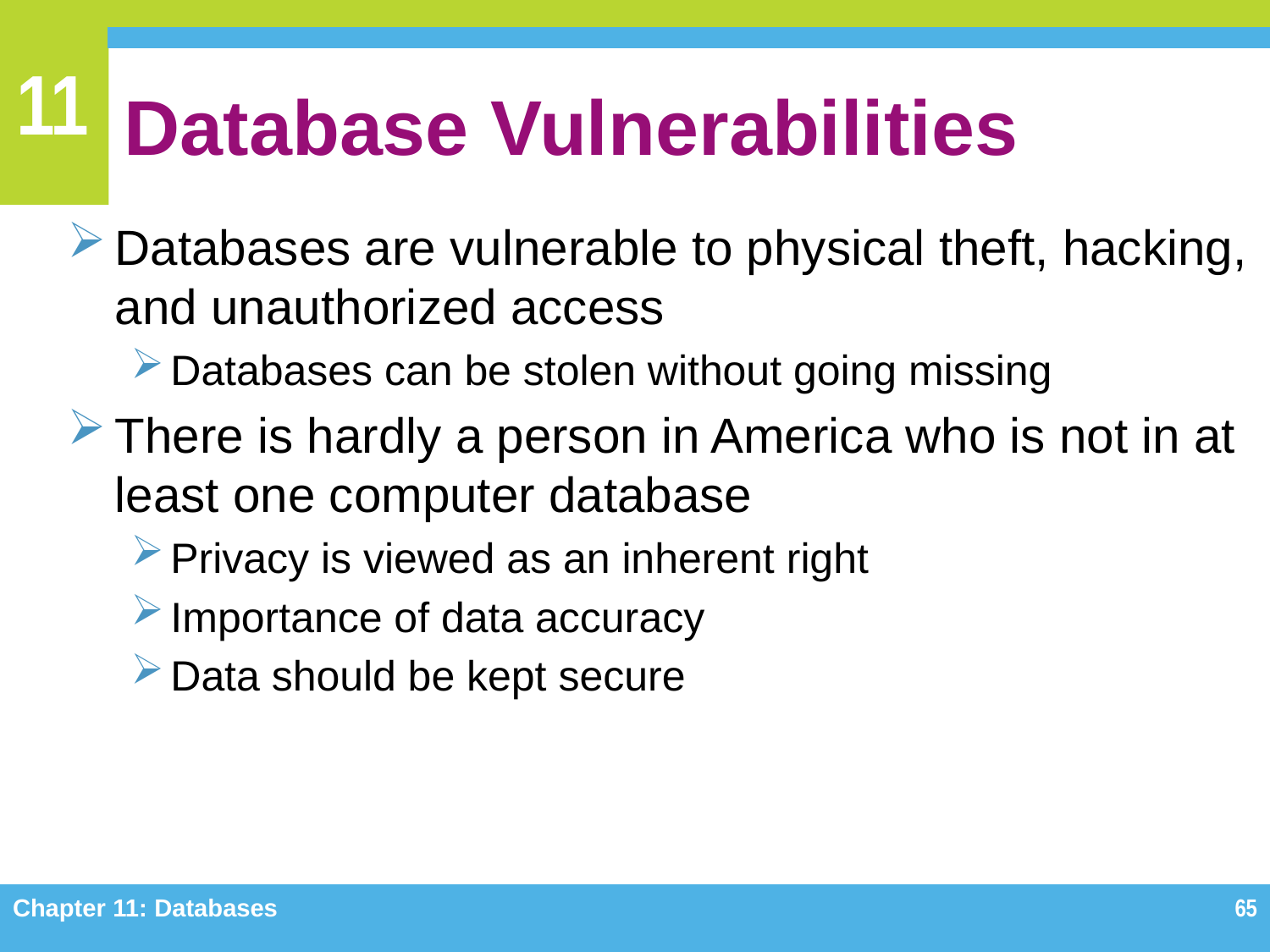

# Database Vulnerabilities
Databases are vulnerable to physical theft, hacking, and unauthorized access
Databases can be stolen without going missing
There is hardly a person in America who is not in at least one computer database
Privacy is viewed as an inherent right
Importance of data accuracy
Data should be kept secure
Chapter 11: Databases
65